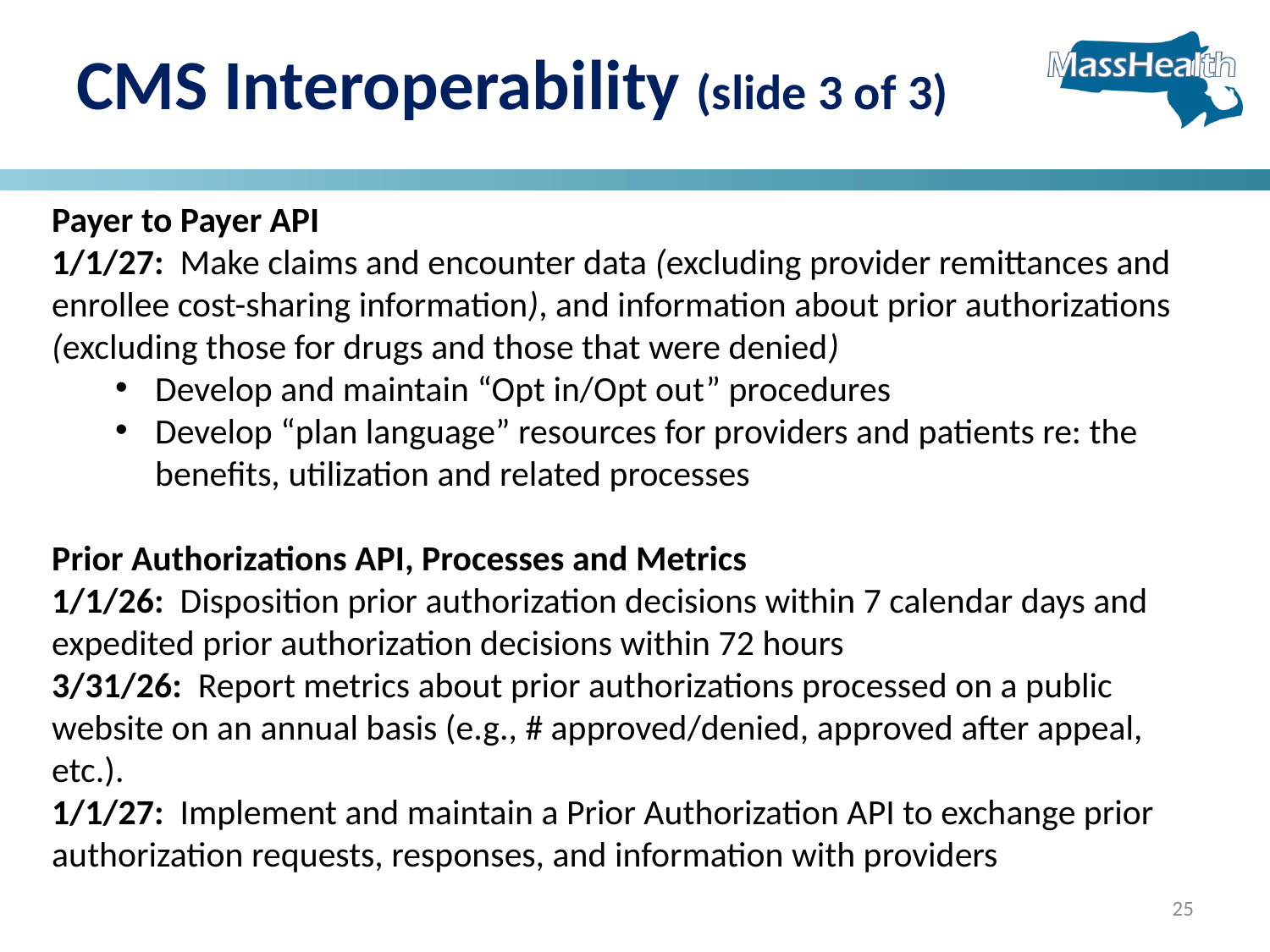

# CMS Interoperability (slide 3 of 3)
Payer to Payer API
1/1/27:  Make claims and encounter data (excluding provider remittances and enrollee cost-sharing information), and information about prior authorizations (excluding those for drugs and those that were denied)
Develop and maintain “Opt in/Opt out” procedures
Develop “plan language” resources for providers and patients re: the benefits, utilization and related processes

Prior Authorizations API, Processes and Metrics
1/1/26:  Disposition prior authorization decisions within 7 calendar days and expedited prior authorization decisions within 72 hours
3/31/26:  Report metrics about prior authorizations processed on a public website on an annual basis (e.g., # approved/denied, approved after appeal, etc.).
1/1/27:  Implement and maintain a Prior Authorization API to exchange prior authorization requests, responses, and information with providers

25